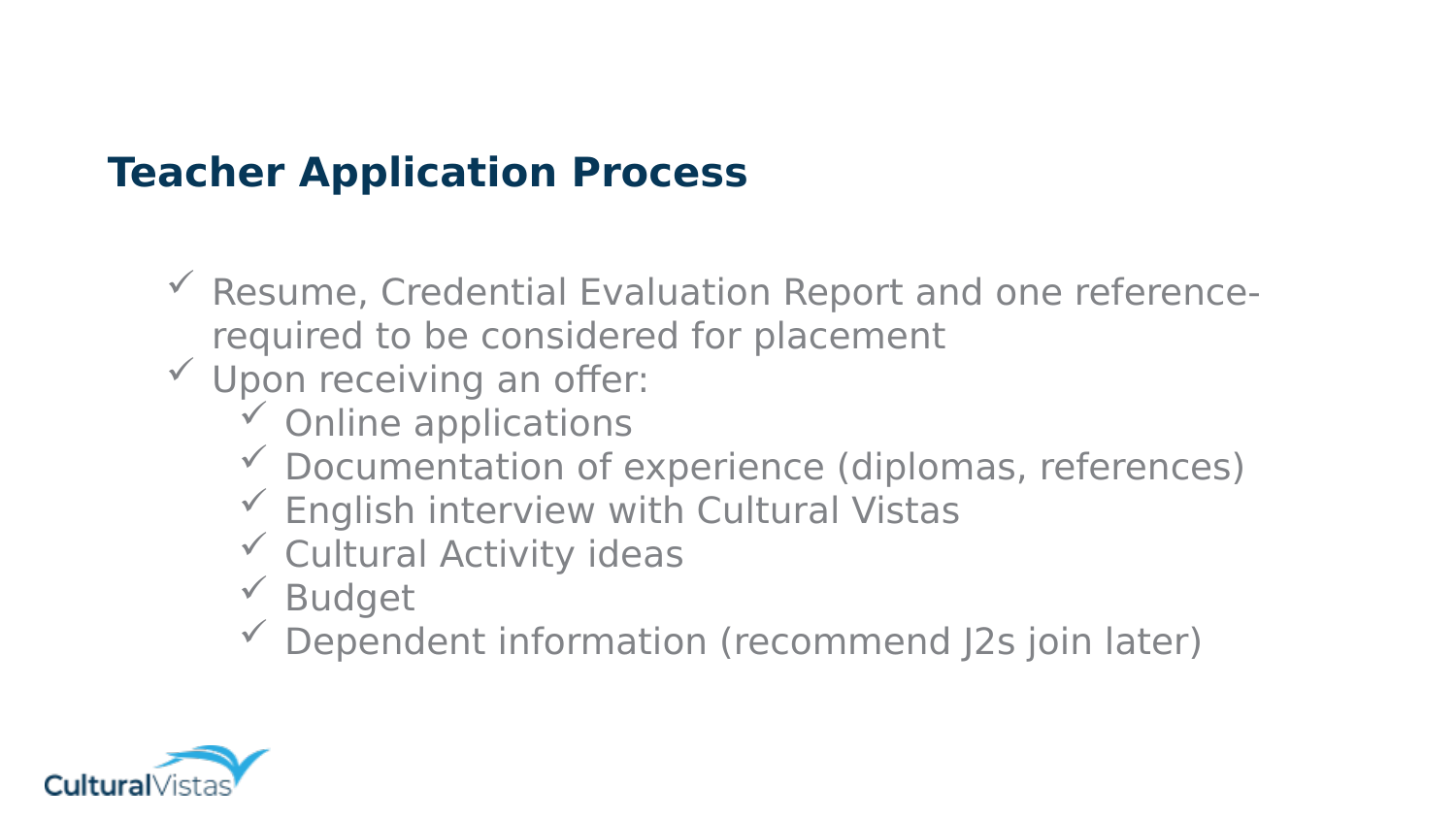

EXCHANGE VISITOR PROGRAM
Teacher Application Process
Resume, Credential Evaluation Report and one reference- required to be considered for placement
Upon receiving an offer:
Online applications
Documentation of experience (diplomas, references)
English interview with Cultural Vistas
Cultural Activity ideas
Budget
Dependent information (recommend J2s join later)